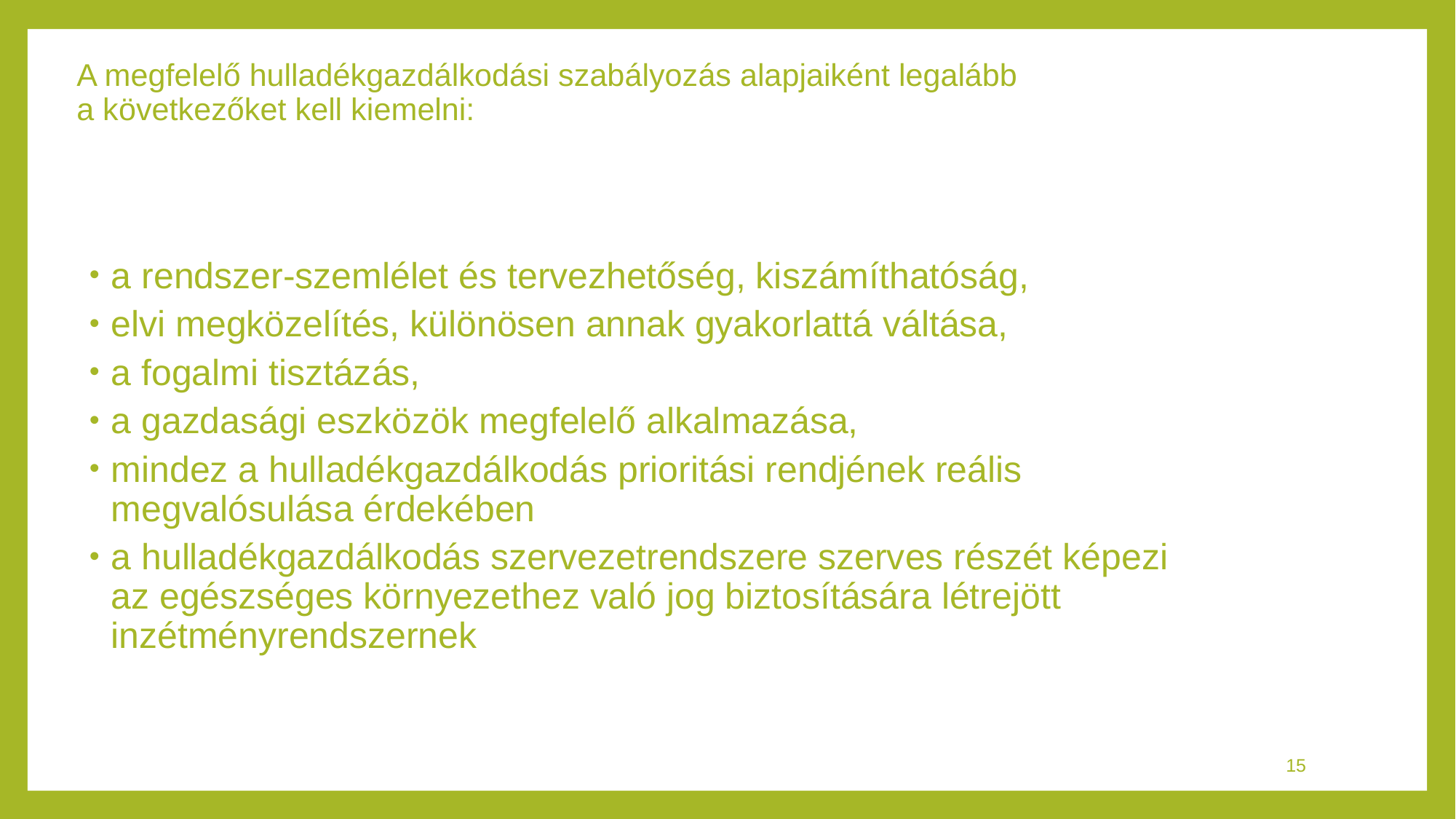

# A megfelelő hulladékgazdálkodási szabályozás alapjaiként legalább a következőket kell kiemelni:
a rendszer-szemlélet és tervezhetőség, kiszámíthatóság,
elvi megközelítés, különösen annak gyakorlattá váltása,
a fogalmi tisztázás,
a gazdasági eszközök megfelelő alkalmazása,
mindez a hulladékgazdálkodás prioritási rendjének reális megvalósulása érdekében
a hulladékgazdálkodás szervezetrendszere szerves részét képezi az egészséges környezethez való jog biztosítására létrejött inzétményrendszernek
15